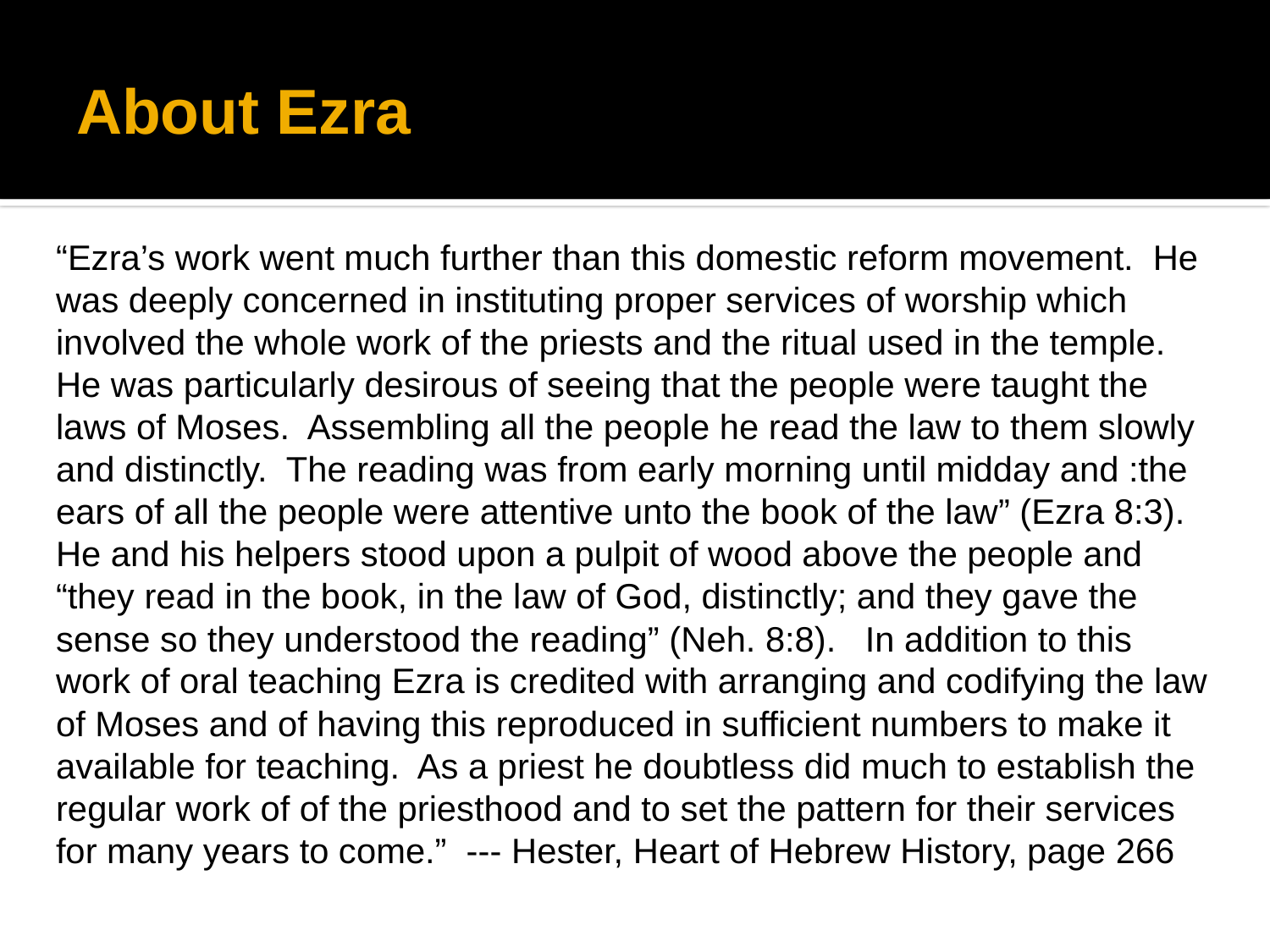

# About Ezra
“Ezra’s work went much further than this domestic reform movement.  He was deeply concerned in instituting proper services of worship which involved the whole work of the priests and the ritual used in the temple.  He was particularly desirous of seeing that the people were taught the laws of Moses.  Assembling all the people he read the law to them slowly and distinctly.  The reading was from early morning until midday and :the ears of all the people were attentive unto the book of the law” (Ezra 8:3).  He and his helpers stood upon a pulpit of wood above the people and “they read in the book, in the law of God, distinctly; and they gave the sense so they understood the reading” (Neh. 8:8).   In addition to this work of oral teaching Ezra is credited with arranging and codifying the law of Moses and of having this reproduced in sufficient numbers to make it available for teaching.  As a priest he doubtless did much to establish the regular work of of the priesthood and to set the pattern for their services for many years to come.”  --- Hester, Heart of Hebrew History, page 266